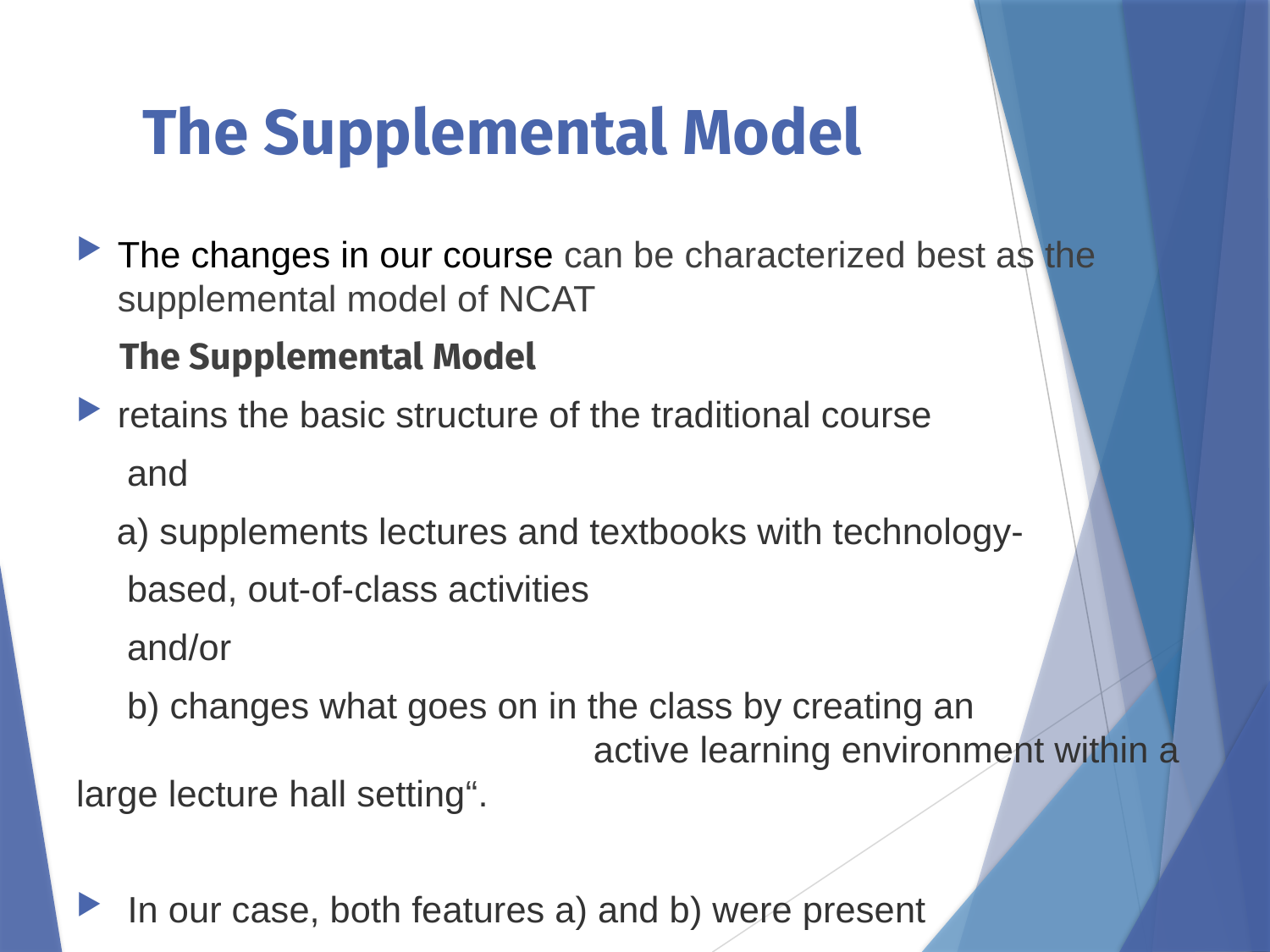

# The Supplemental Model

The changes in our course can be characterized best as the supplemental model of NCAT
     The Supplemental Model
retains the basic structure of the traditional course
     and
    a) supplements lectures and textbooks with technology-
     based, out-of-class activities
     and/or
     b) changes what goes on in the class by creating an                                                                         active learning environment within a large lecture hall setting“.

 In our case, both features a) and b) were present